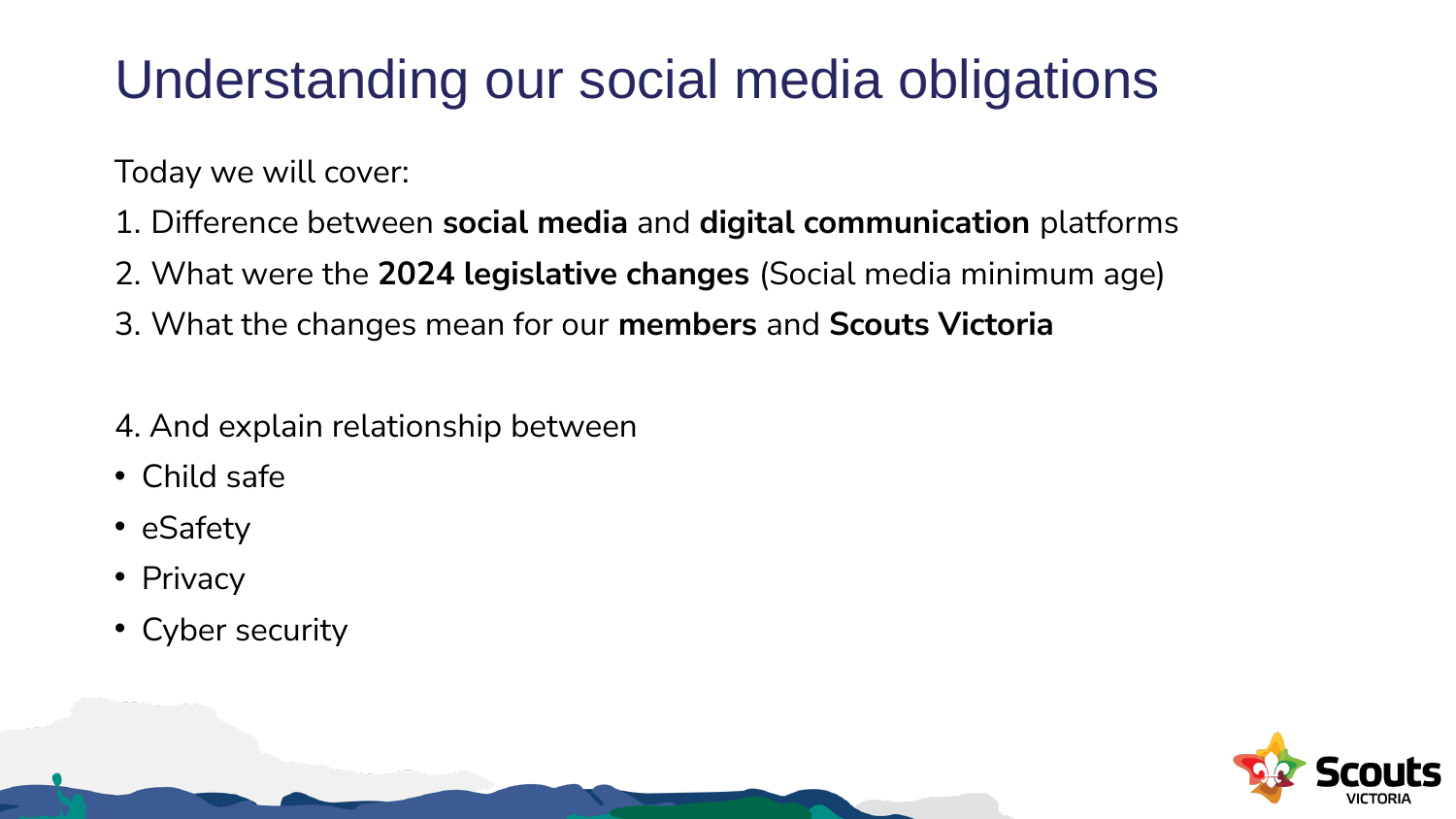

# Understanding our social media obligations
Today we will cover:
Difference between social media and digital communication platforms
What were the 2024 legislative changes (Social media minimum age)
What the changes mean for our members and Scouts Victoria

4. And explain relationship between
Child safe
eSafety
Privacy
Cyber security